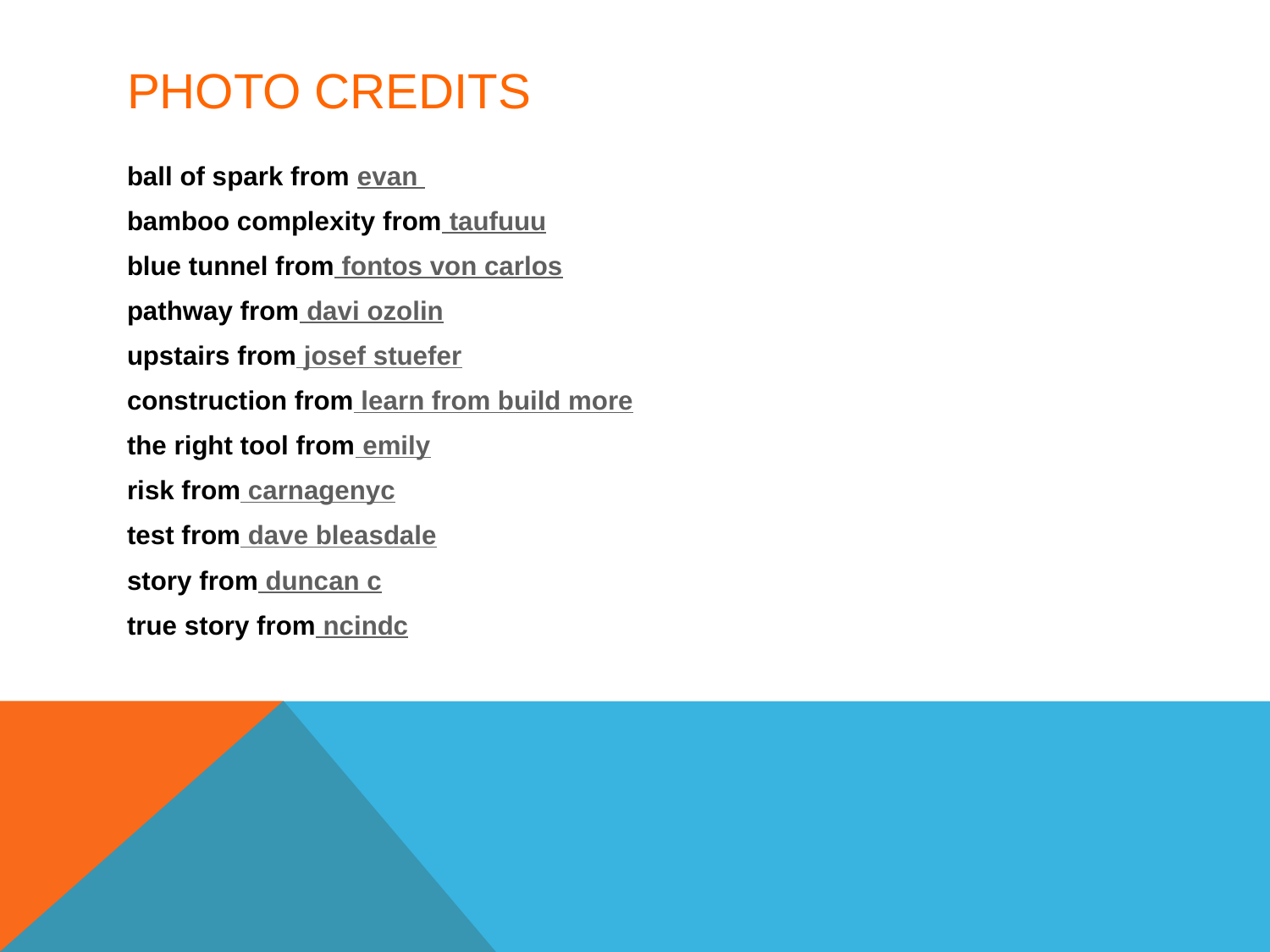

# PHOTO CREDITS
ball of spark from evan
bamboo complexity from taufuuu
blue tunnel from fontos von carlos
pathway from davi ozolin
upstairs from josef stuefer
construction from learn from build more
the right tool from emily
risk from carnagenyc
test from dave bleasdale
story from duncan c
true story from ncindc